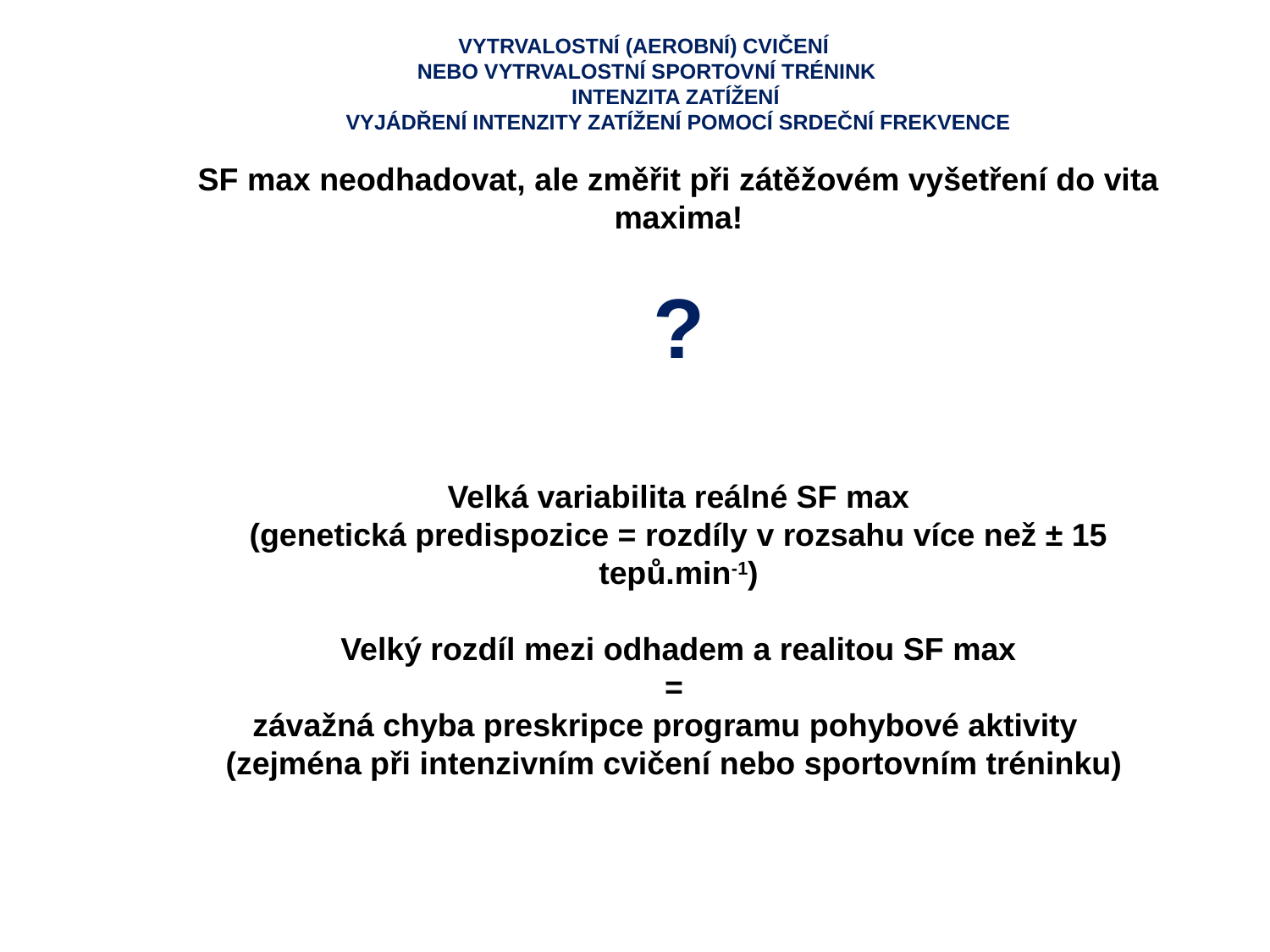

VYTRVALOSTNÍ (AEROBNÍ) CVIČENÍ
NEBO VYTRVALOSTNÍ SPORTOVNÍ TRÉNINK
INTENZITA ZATÍŽENÍ
VYJÁDŘENÍ INTENZITY ZATÍŽENÍ POMOCÍ SRDEČNÍ FREKVENCE

SF max neodhadovat, ale změřit při zátěžovém vyšetření do vita maxima!

?

Velká variabilita reálné SF max
(genetická predispozice = rozdíly v rozsahu více než ± 15 tepů.min-1)

Velký rozdíl mezi odhadem a realitou SF max
=
závažná chyba preskripce programu pohybové aktivity
(zejména při intenzivním cvičení nebo sportovním tréninku)